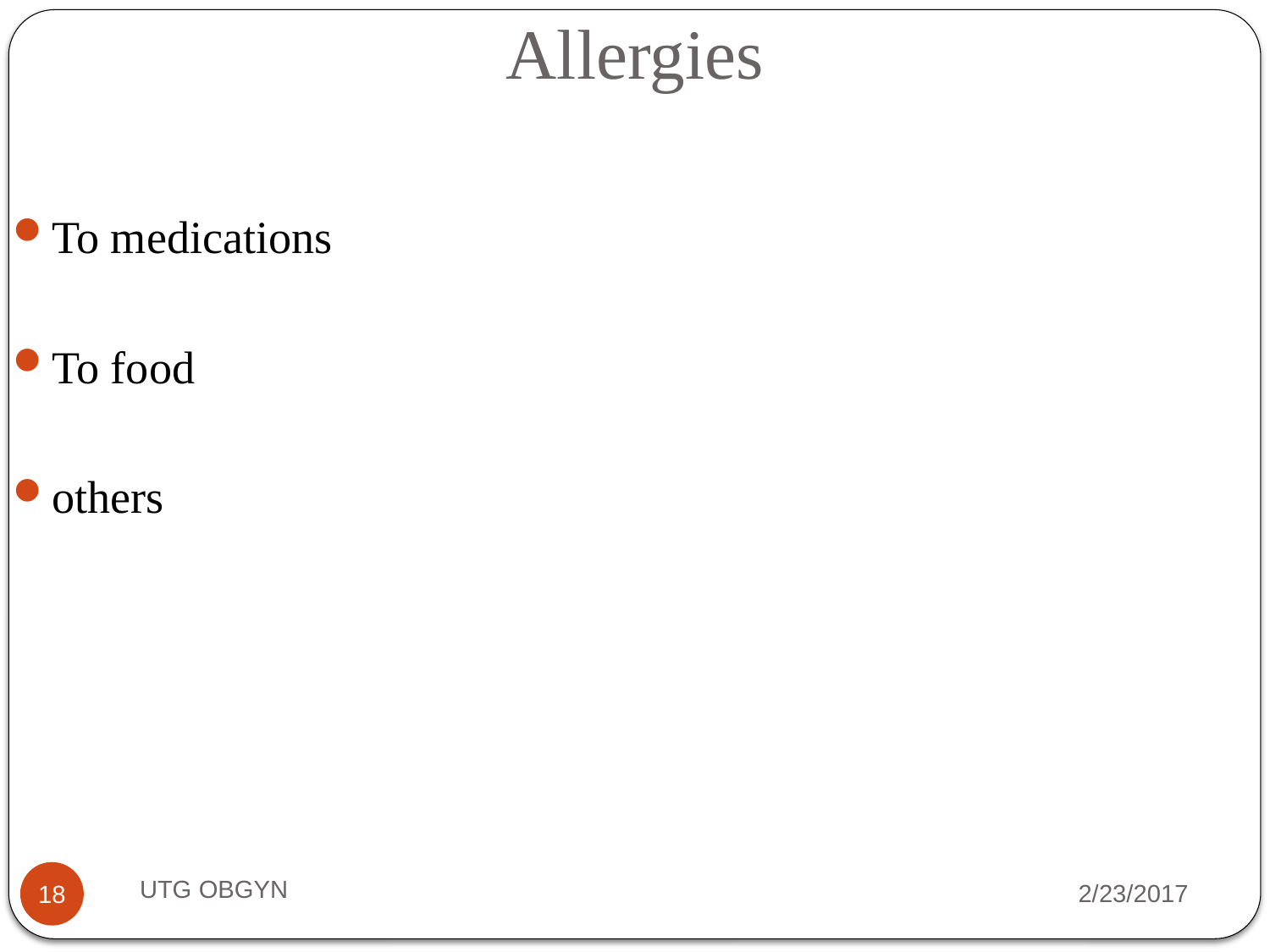

# Allergies
To medications

To food

others
UTG OBGYN
2/23/2017
18